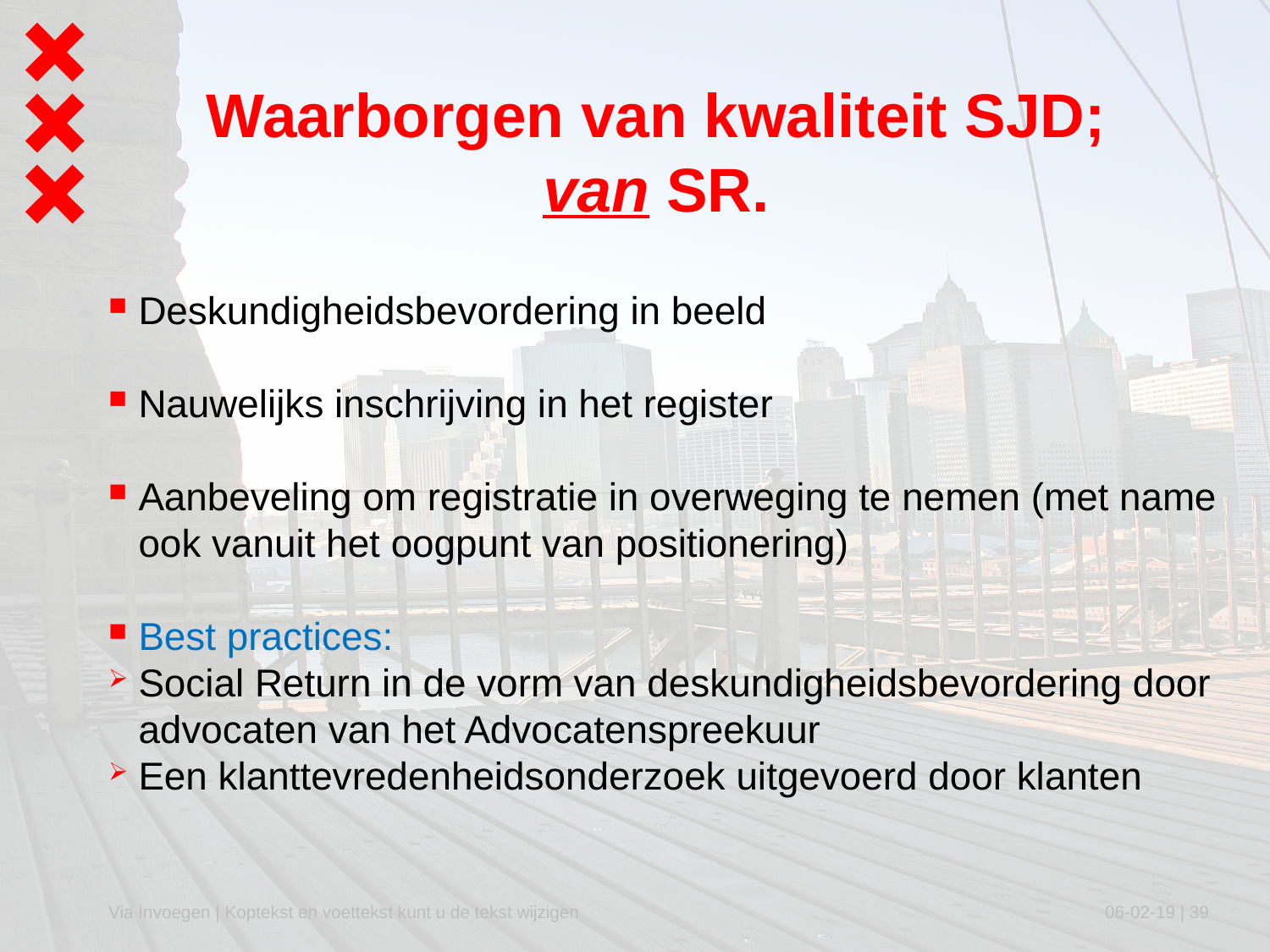

# Waarborgen van kwaliteit SJD; van SR.
Deskundigheidsbevordering in beeld

Nauwelijks inschrijving in het register

Aanbeveling om registratie in overweging te nemen (met name ook vanuit het oogpunt van positionering)

Best practices:
Social Return in de vorm van deskundigheidsbevordering door advocaten van het Advocatenspreekuur
Een klanttevredenheidsonderzoek uitgevoerd door klanten

Via Invoegen | Koptekst en voettekst kunt u de tekst wijzigen
06-02-19
| 39